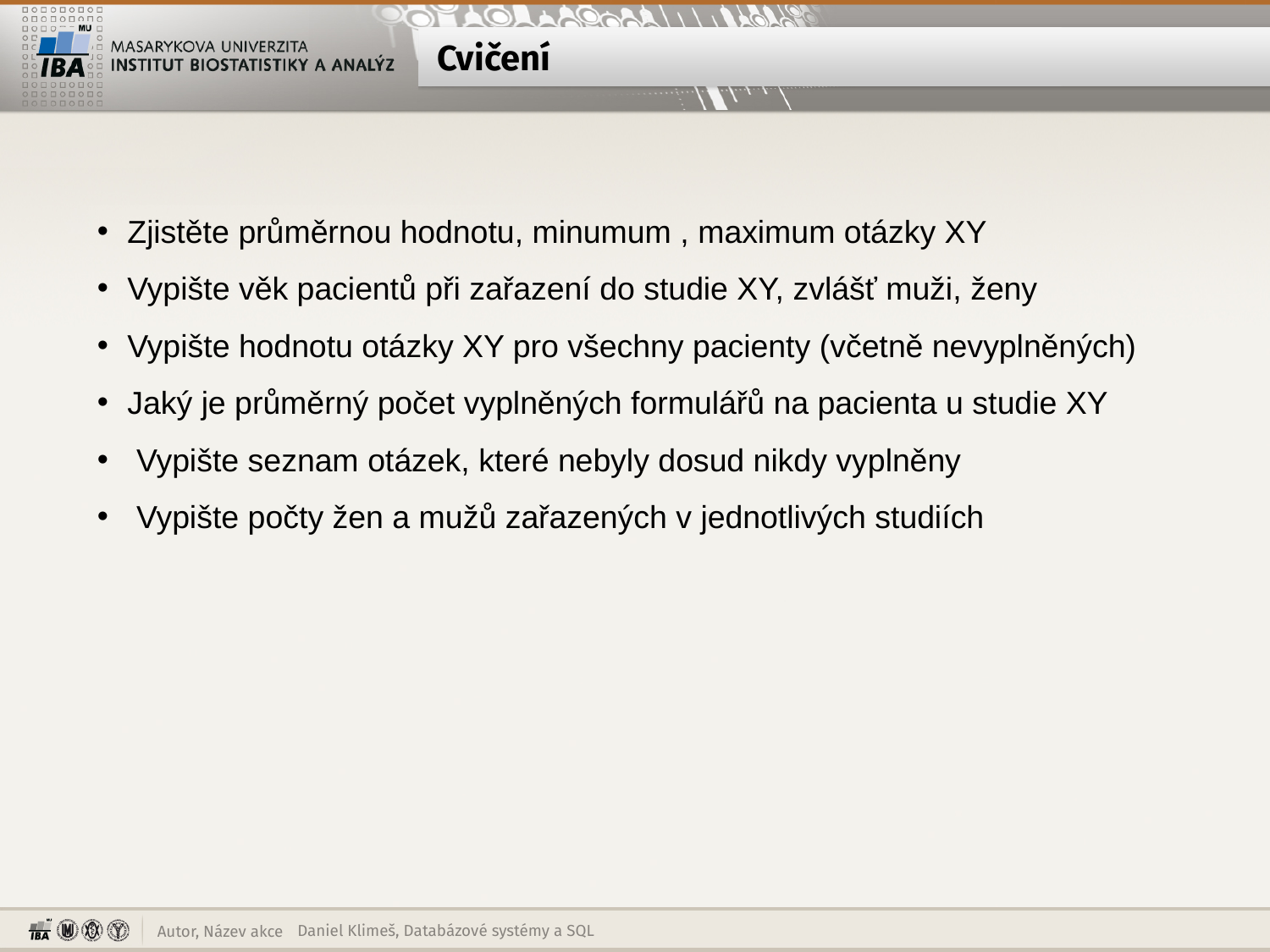

# Cvičení
Zjistěte průměrnou hodnotu, minumum , maximum otázky XY
Vypište věk pacientů při zařazení do studie XY, zvlášť muži, ženy
Vypište hodnotu otázky XY pro všechny pacienty (včetně nevyplněných)
Jaký je průměrný počet vyplněných formulářů na pacienta u studie XY
 Vypište seznam otázek, které nebyly dosud nikdy vyplněny
 Vypište počty žen a mužů zařazených v jednotlivých studiích
Daniel Klimeš, Databázové systémy a SQL